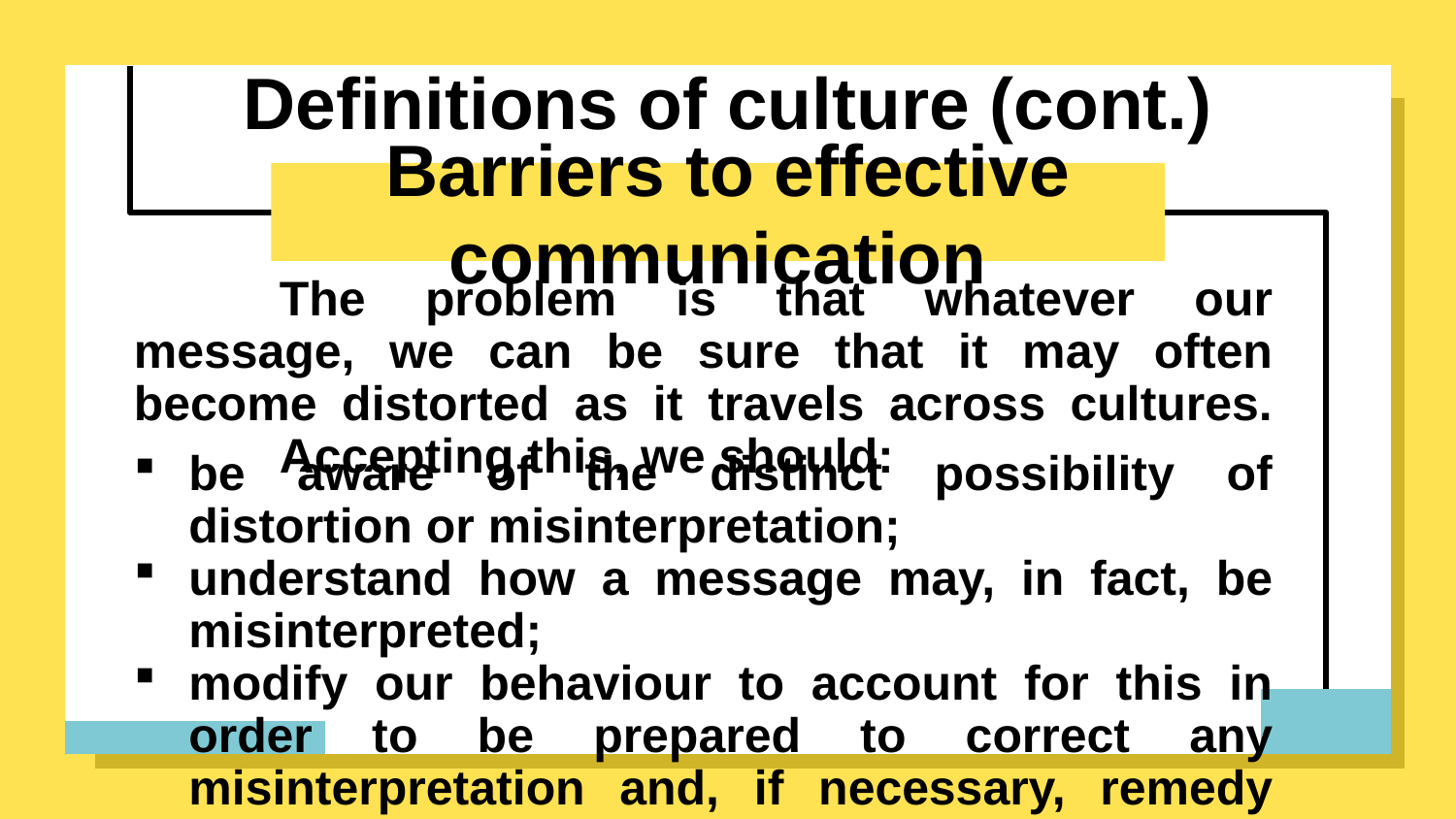

Definitions of culture (cont.)
# Barriers to effective communication
	The problem is that whatever our message, we can be sure that it may often become distorted as it travels across cultures. 	Accepting this, we should:
be aware of the distinct possibility of distortion or misinterpretation;
understand how a message may, in fact, be misinterpreted;
modify our behaviour to account for this in order to be prepared to correct any misinterpretation and, if necessary, remedy the situation.